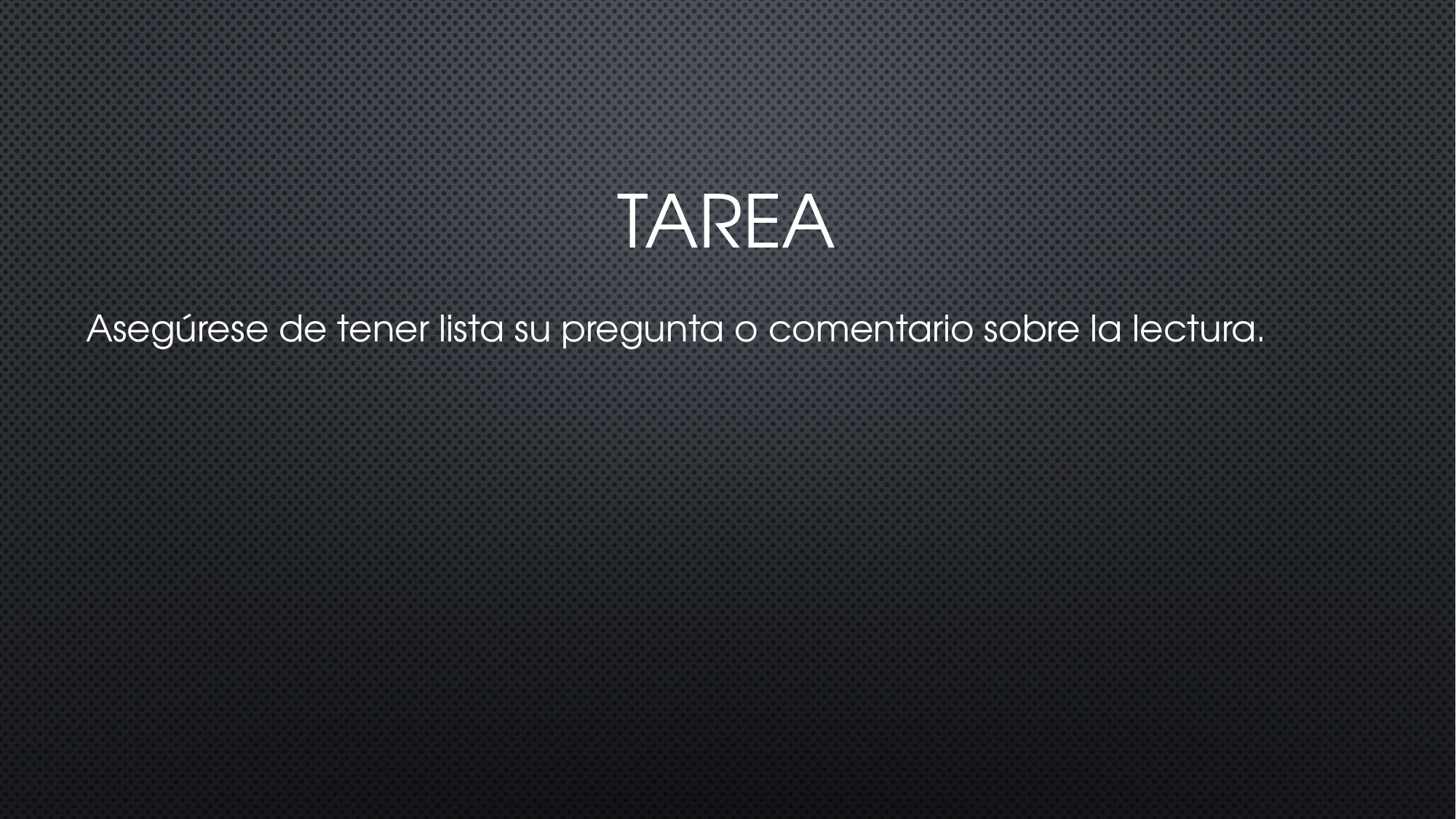

# TAREA
Asegúrese de tener lista su pregunta o comentario sobre la lectura.